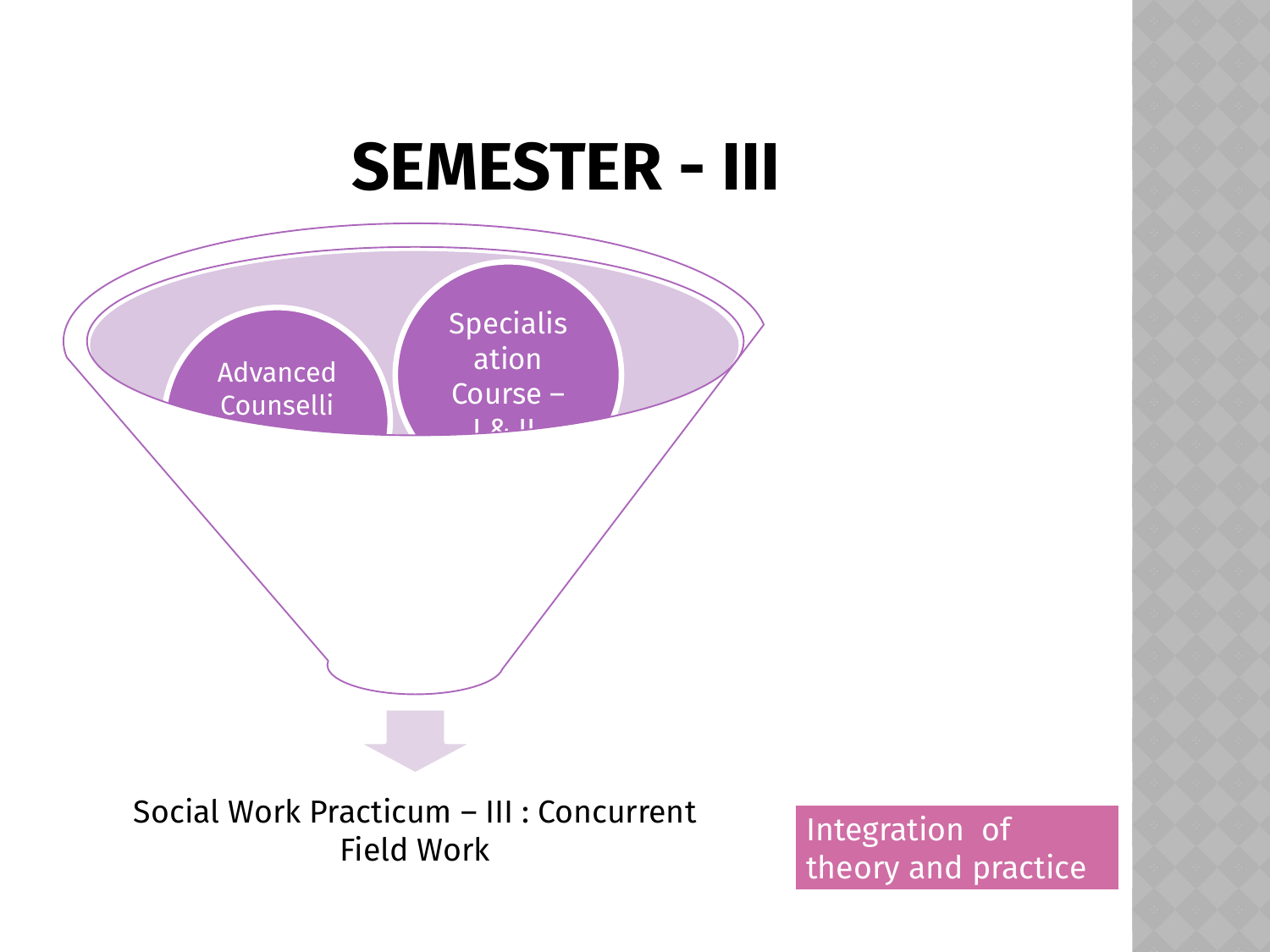

# Semester - III
Specialisation Course – I & II
Advanced Counselling: Theory & Practice
Introduction to Counselling Soft Skills
Social Work Practicum – III : Concurrent Field Work
Integration  of theory and practice